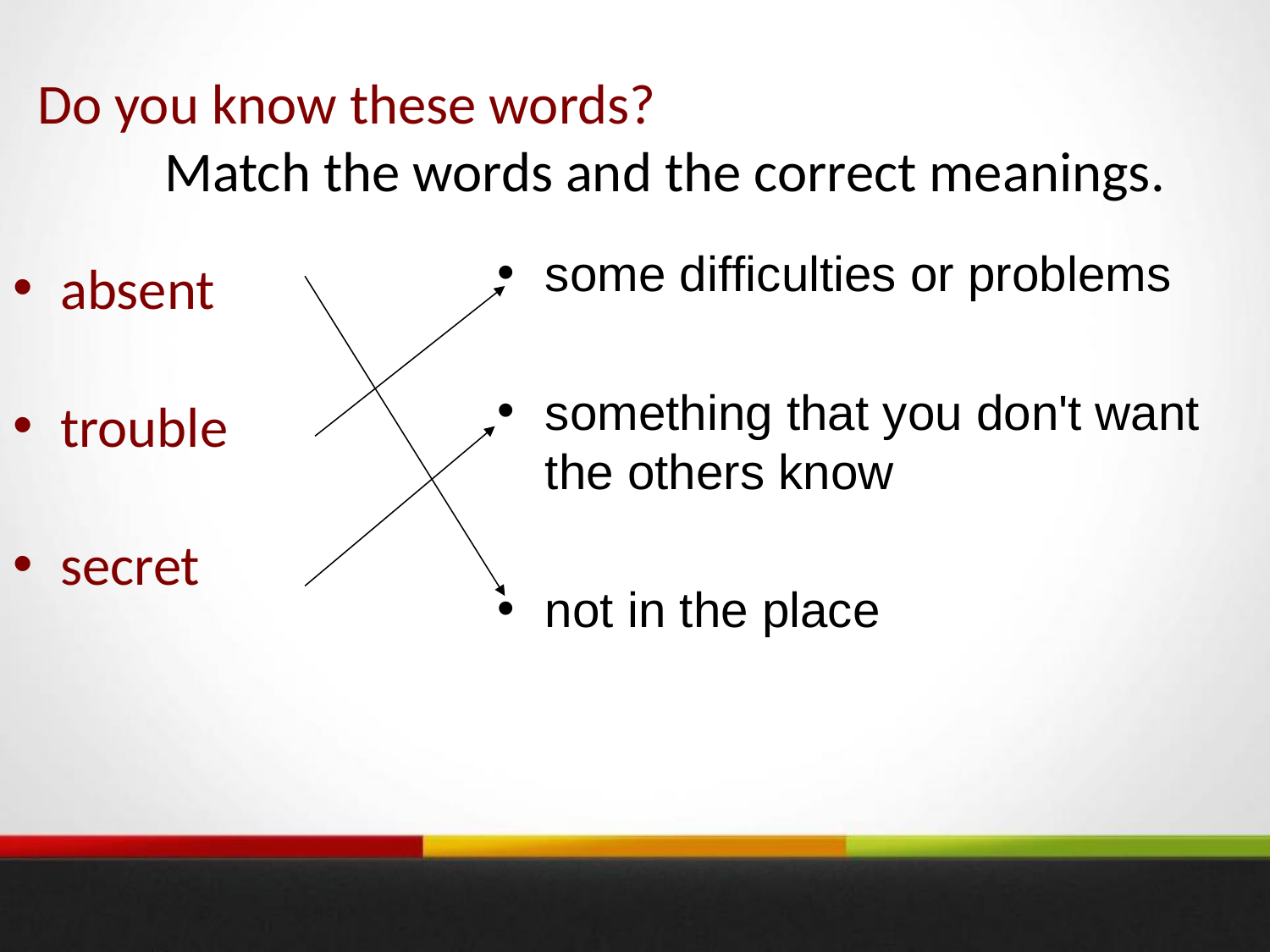

Do you know these words?
Match the words and the correct meanings.
some difficulties or problems

something that you don't want the others know

not in the place
absent

trouble

secret